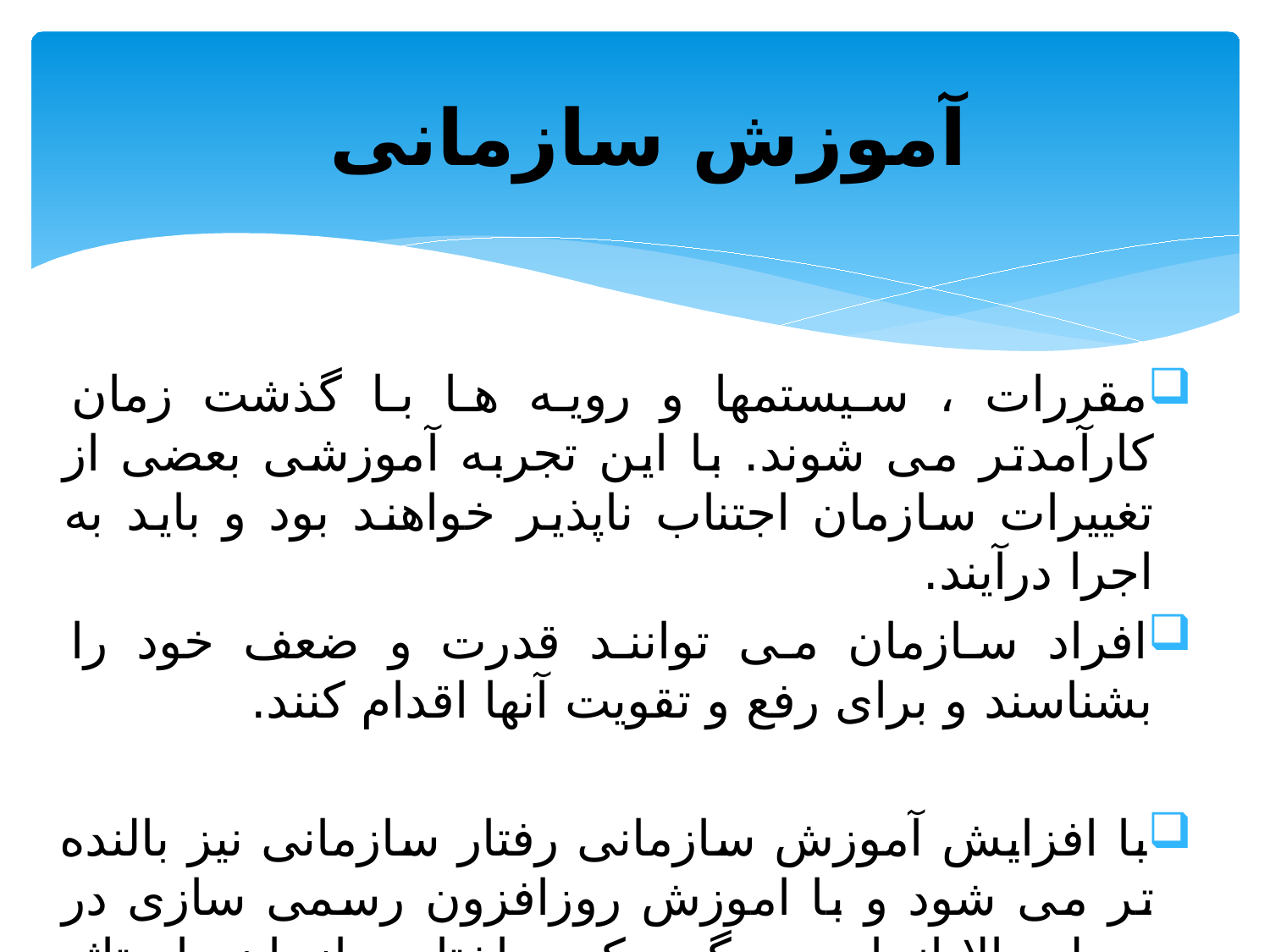

# آموزش سازمانی
مقررات ، سیستمها و رویه ها با گذشت زمان کارآمدتر می شوند. با این تجربه آموزشی بعضی از تغییرات سازمان اجتناب ناپذیر خواهند بود و باید به اجرا درآیند.
افراد سازمان می توانند قدرت و ضعف خود را بشناسند و برای رفع و تقویت آنها اقدام کنند.

با افزایش آموزش سازمانی رفتار سازمانی نیز بالنده تر می شود و با اموزش روزافزون رسمی سازی در سطح بالا انجام می گیرد که ساختار سازمان را متاثر می سازد.